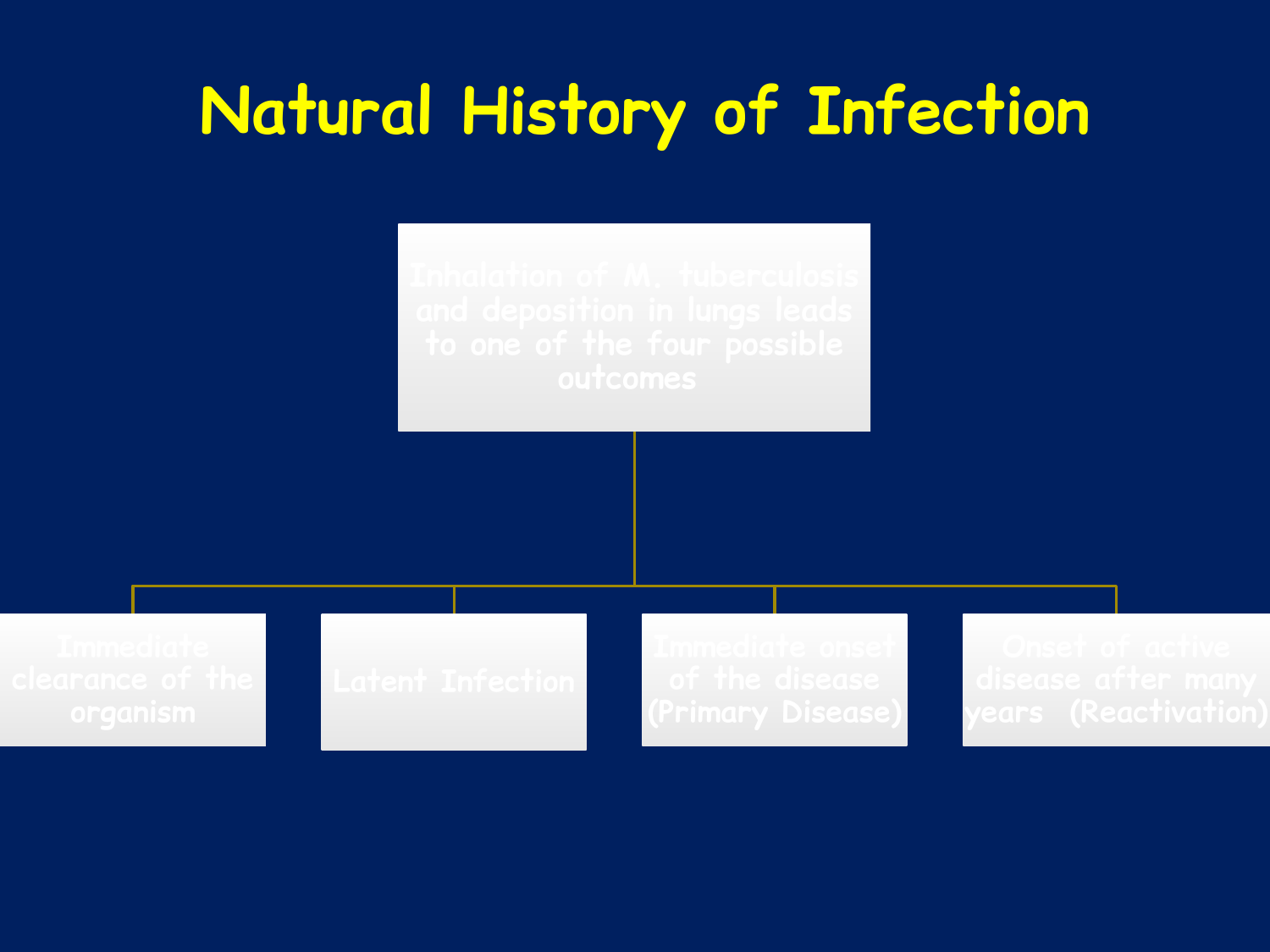

Natural History of Infection

Inhalation of M. tuberculosis and deposition in lungs leads to one of the four possible outcomes

Immediate clearance of the organism

Latent Infection

Immediate onset of the disease (Primary Disease)

Onset of active disease after many years  (Reactivation)